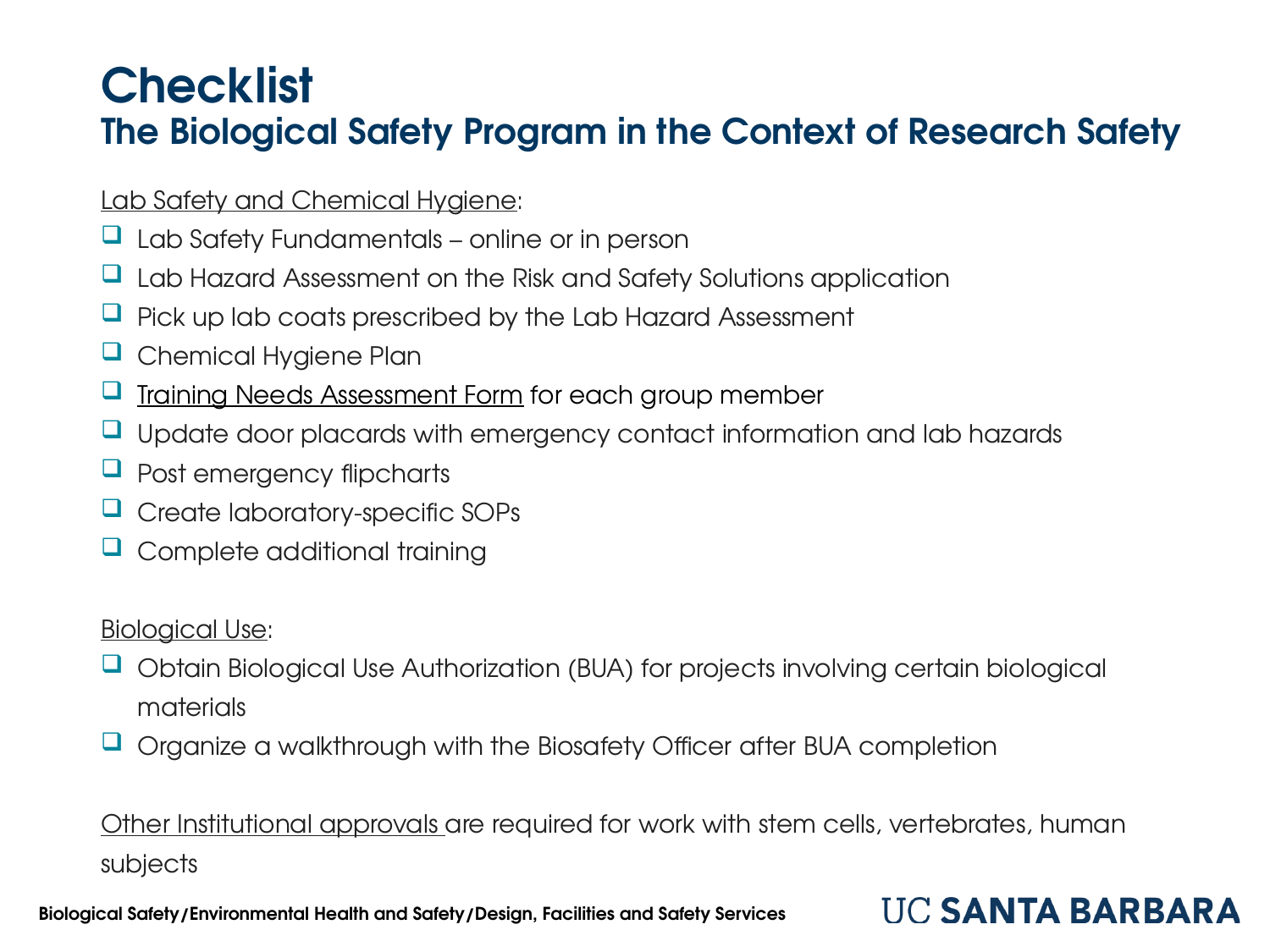

# Checklist The Biological Safety Program in the Context of Research Safety
Lab Safety and Chemical Hygiene:
Lab Safety Fundamentals – online or in person
Lab Hazard Assessment on the Risk and Safety Solutions application
Pick up lab coats prescribed by the Lab Hazard Assessment
Chemical Hygiene Plan
Training Needs Assessment Form for each group member
Update door placards with emergency contact information and lab hazards
Post emergency flipcharts
Create laboratory-specific SOPs
Complete additional training

Biological Use:
Obtain Biological Use Authorization (BUA) for projects involving certain biological materials
Organize a walkthrough with the Biosafety Officer after BUA completion

Other Institutional approvals are required for work with stem cells, vertebrates, human subjects